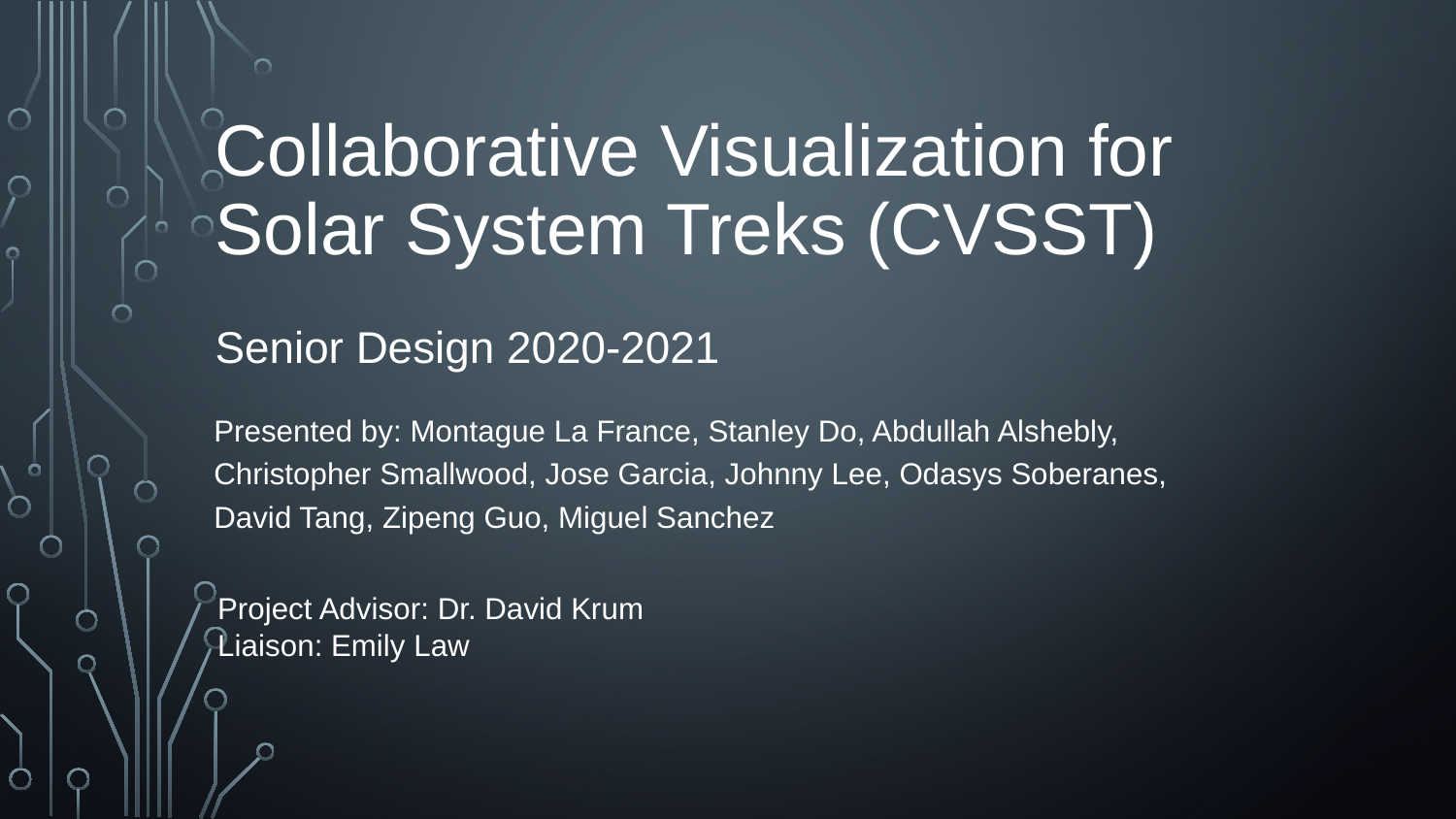

# Collaborative Visualization for Solar System Treks (CVSST)

Senior Design 2020-2021
Presented by: Montague La France, Stanley Do, Abdullah Alshebly, Christopher Smallwood, Jose Garcia, Johnny Lee, Odasys Soberanes, David Tang, Zipeng Guo, Miguel Sanchez
Project Advisor: Dr. David Krum
Liaison: Emily Law